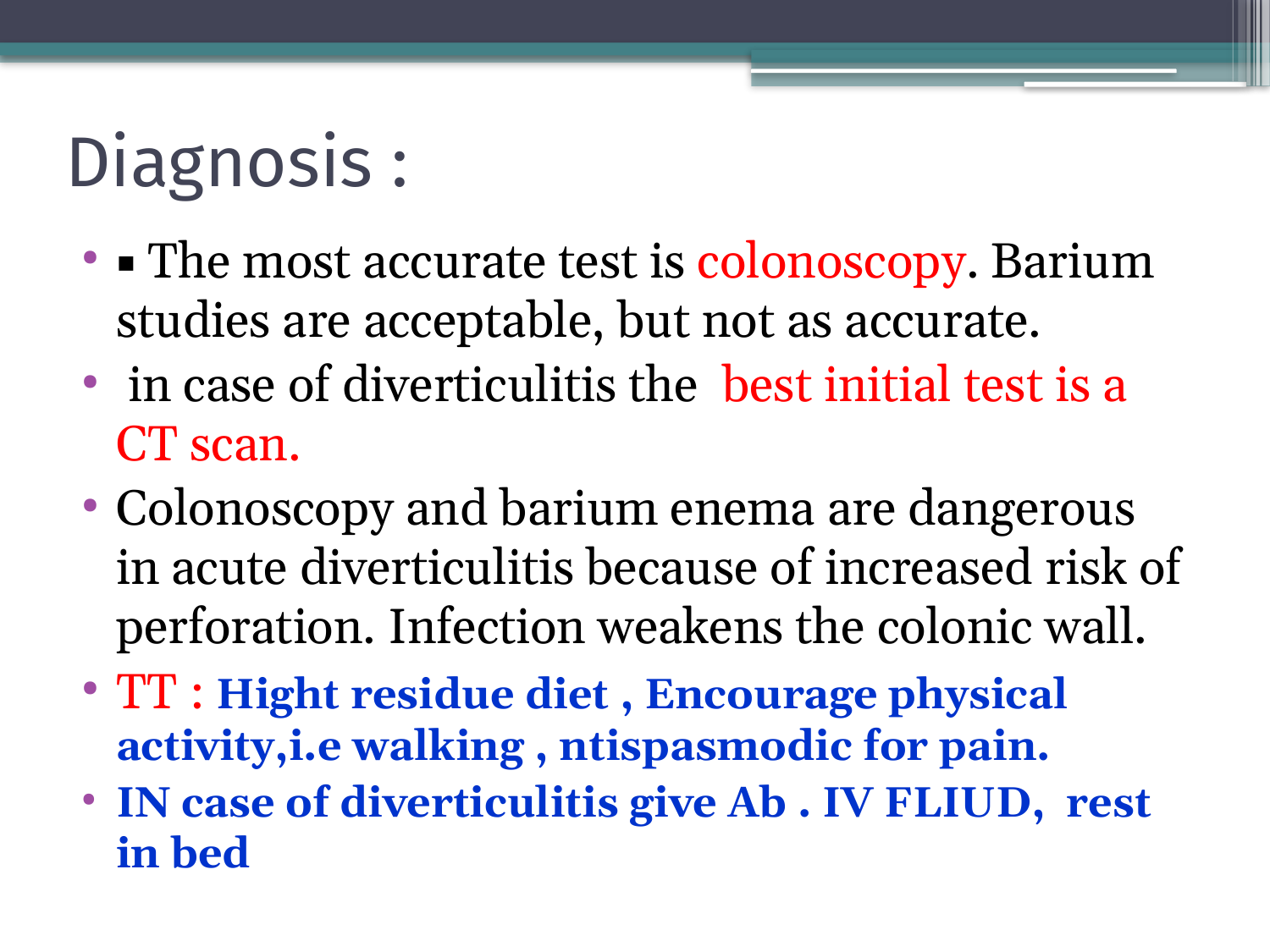

# Diagnosis :
▪ The most accurate test is colonoscopy. Barium studies are acceptable, but not as accurate.
 in case of diverticulitis the  best initial test is a CT scan.
Colonoscopy and barium enema are dangerous in acute diverticulitis because of increased risk of perforation. Infection weakens the colonic wall.
TT : Hight residue diet , Encourage physical activity,i.e walking , ntispasmodic for pain.
IN case of diverticulitis give Ab . IV FLIUD,  rest in bed